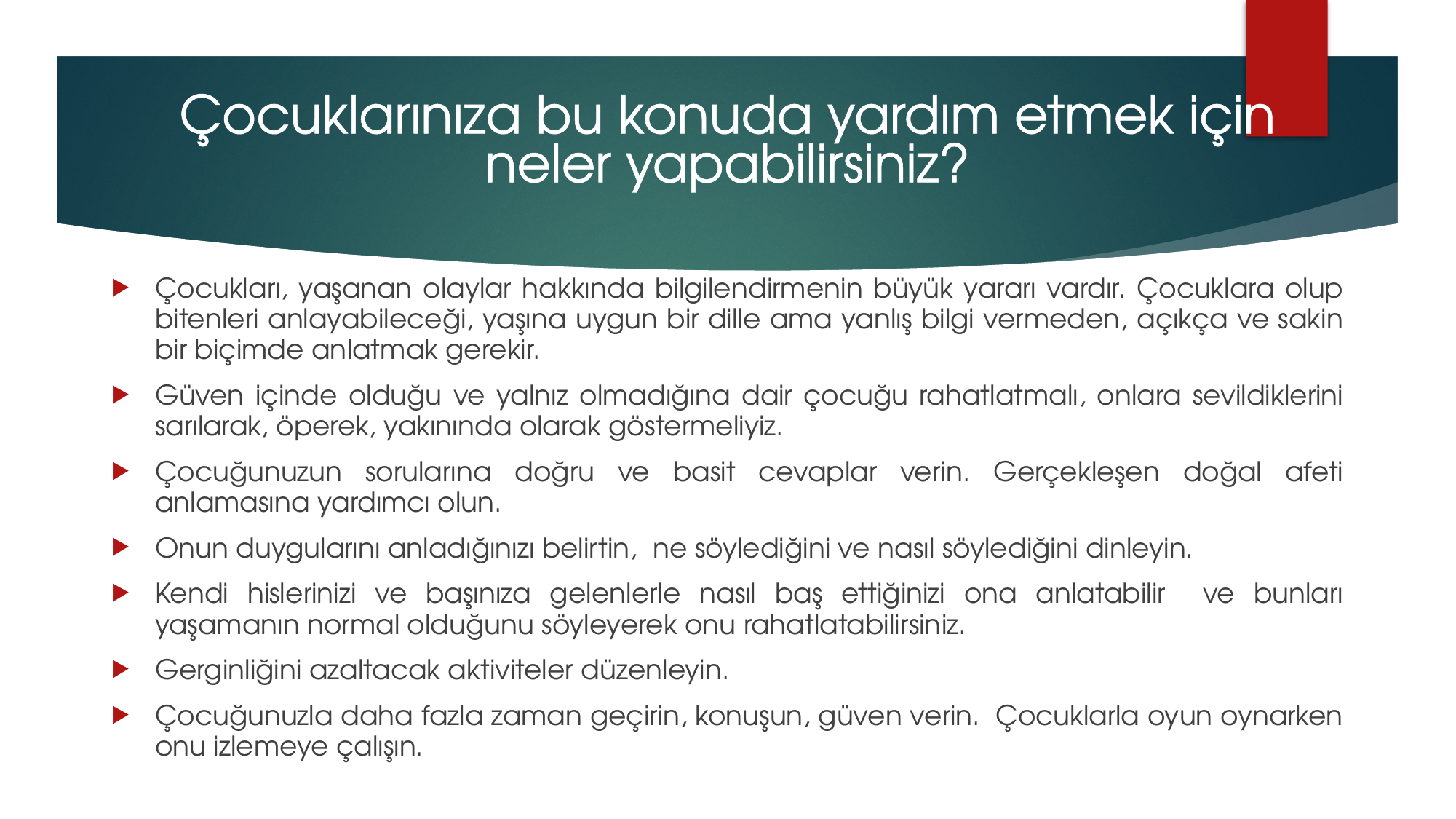

# Çocuklarınıza bu konuda yardım etmek için neler yapabilirsiniz?
Çocukları, yaşanan olaylar hakkında bilgilendirmenin büyük yararı vardır. Çocuklara olup bitenleri anlayabileceği, yaşına uygun bir dille ama yanlış bilgi vermeden, açıkça ve sakin bir biçimde anlatmak gerekir.
Güven içinde olduğu ve yalnız olmadığına dair çocuğu rahatlatmalı, onlara sevildiklerini sarılarak, öperek, yakınında olarak göstermeliyiz.
Çocuğunuzun sorularına doğru ve basit cevaplar verin. Gerçekleşen doğal afeti anlamasına yardımcı olun.
Onun duygularını anladığınızı belirtin,  ne söylediğini ve nasıl söylediğini dinleyin.
Kendi hislerinizi ve başınıza gelenlerle nasıl baş ettiğinizi ona anlatabilir  ve bunları yaşamanın normal olduğunu söyleyerek onu rahatlatabilirsiniz.
Gerginliğini azaltacak aktiviteler düzenleyin.
Çocuğunuzla daha fazla zaman geçirin, konuşun, güven verin.  Çocuklarla oyun oynarken onu izlemeye çalışın.